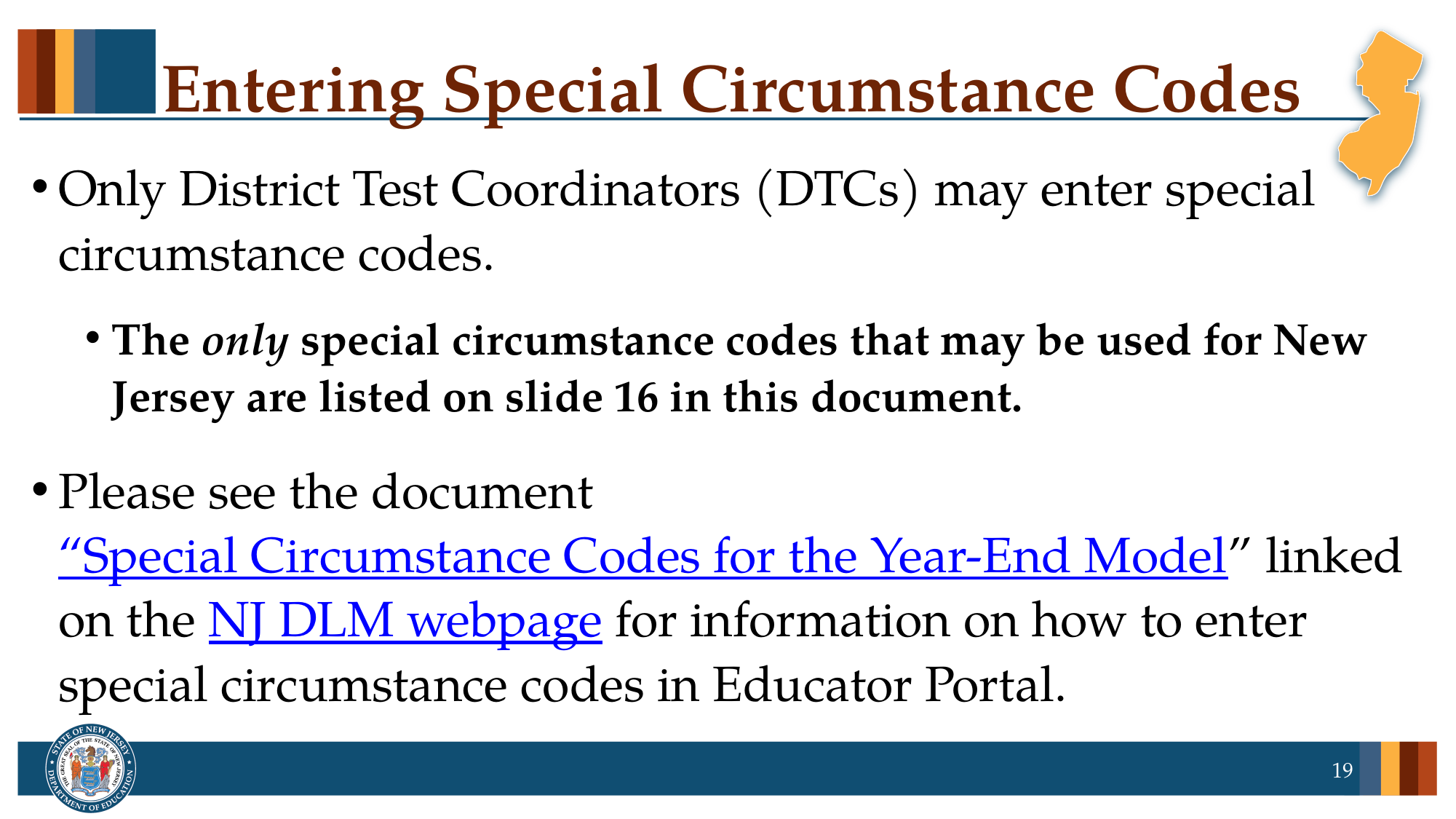

# Entering Special Circumstance Codes
Only District Test Coordinators (DTCs) may enter special circumstance codes.
The only special circumstance codes that may be used for New Jersey are listed on slide 16 in this document.
Please see the document “Special Circumstance Codes for the Year-End Model” linked on the NJ DLM webpage for information on how to enter special circumstance codes in Educator Portal.
19